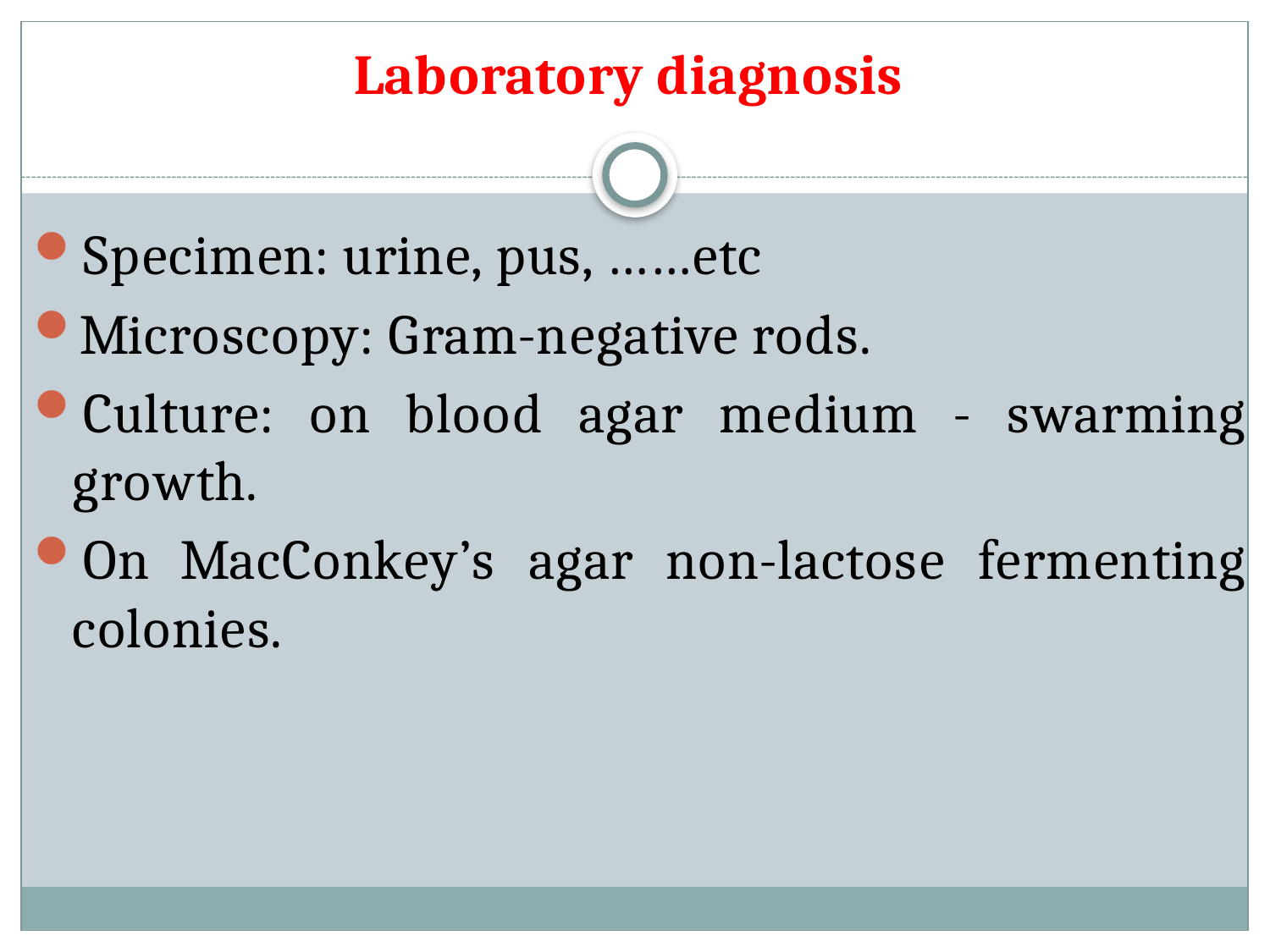

# Laboratory diagnosis
Specimen: urine, pus, ……etc
Microscopy: Gram-negative rods.
Culture: on blood agar medium - swarming growth.
On MacConkey’s agar non-lactose fermenting colonies.